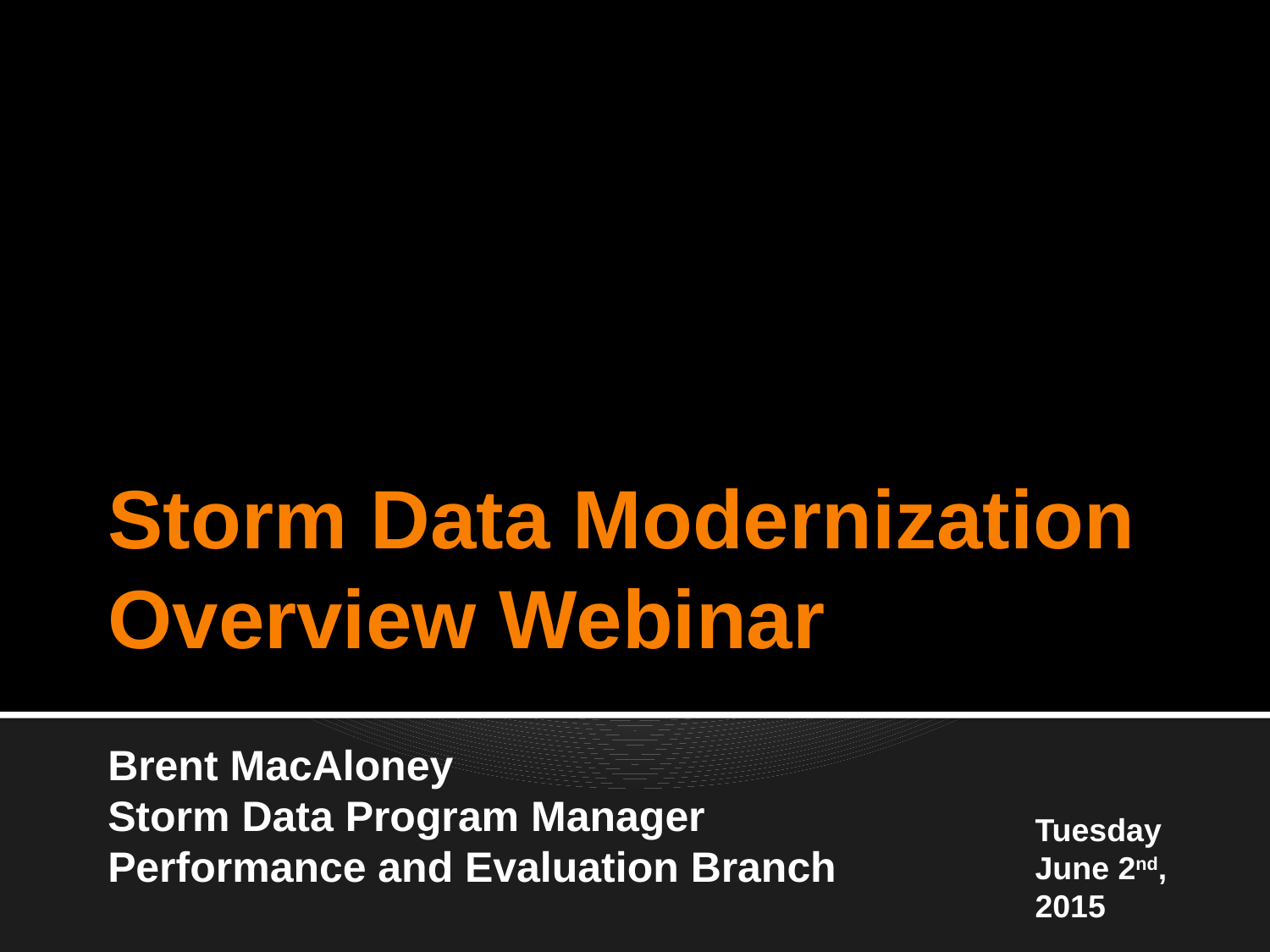

# Storm Data Modernization Overview Webinar
Brent MacAloney
Storm Data Program Manager
Performance and Evaluation Branch
Tuesday
June 2nd, 2015